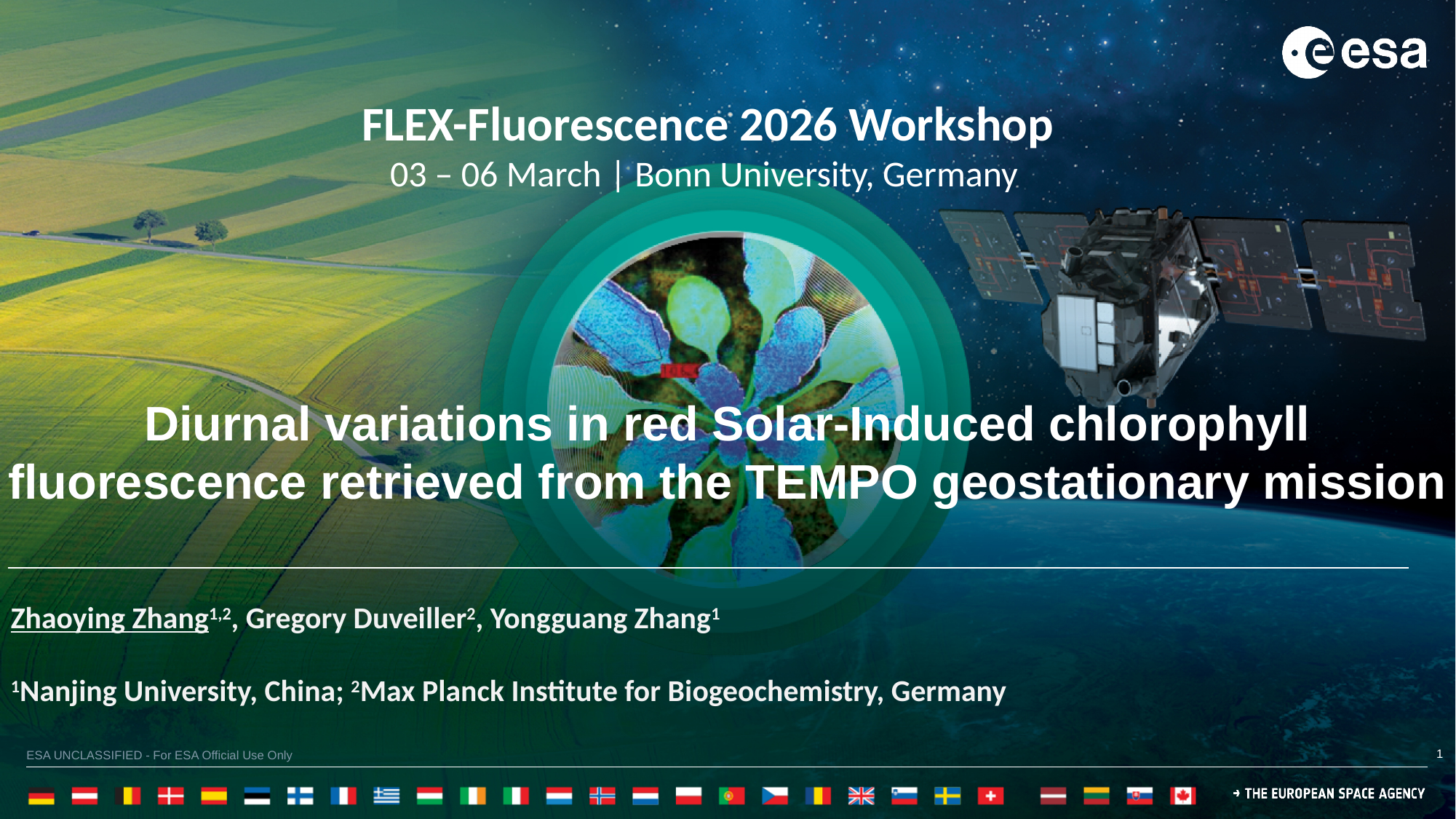

Diurnal variations in red Solar-Induced chlorophyll fluorescence retrieved from the TEMPO geostationary mission
Zhaoying Zhang1,2, Gregory Duveiller2, Yongguang Zhang1

1Nanjing University, China; 2Max Planck Institute for Biogeochemistry, Germany